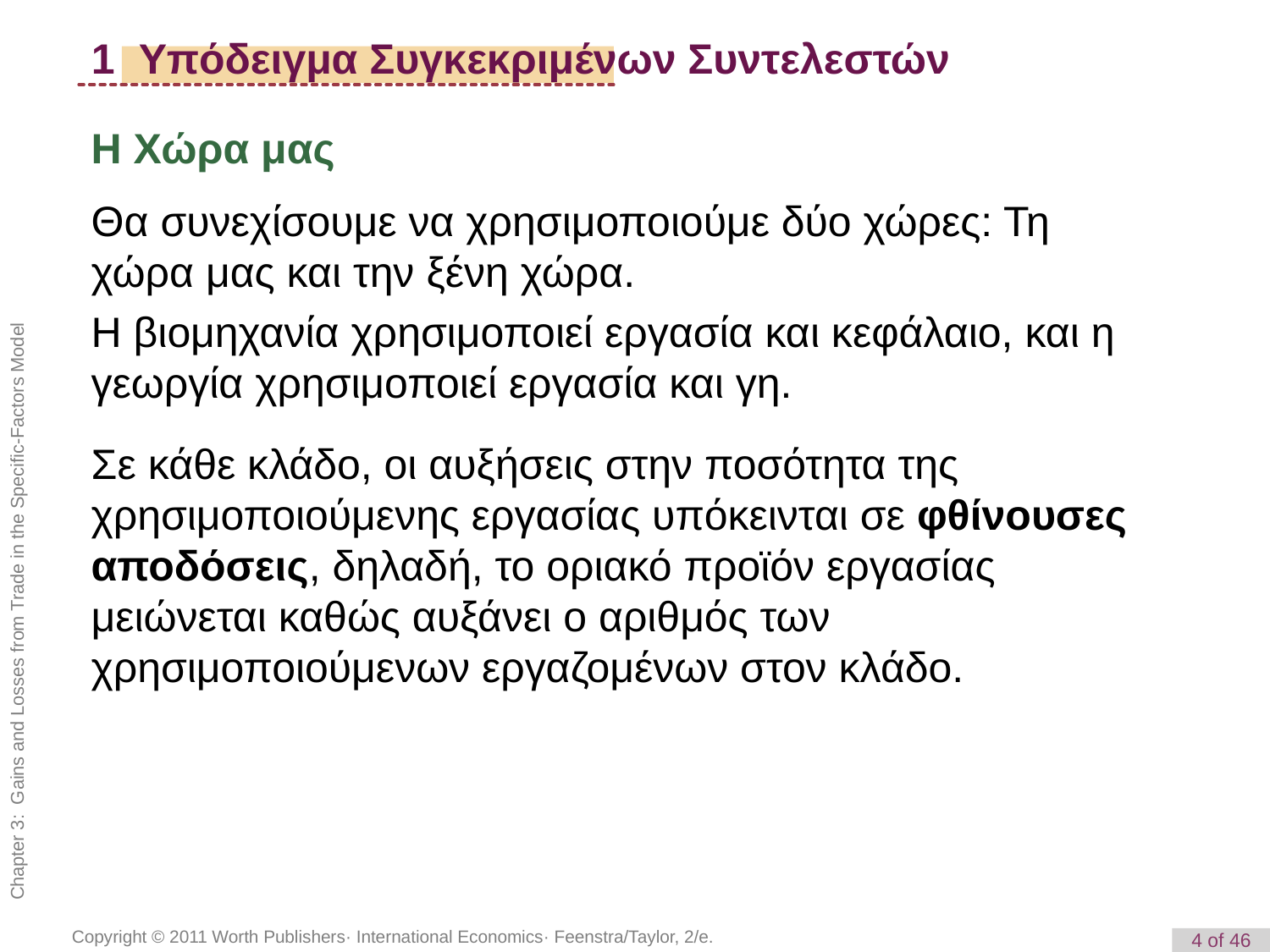

# 1  Υπόδειγμα Συγκεκριμένων Συντελεστών

Η Χώρα μας
Θα συνεχίσουμε να χρησιμοποιούμε δύο χώρες: Τη χώρα μας και την ξένη χώρα.
Η βιομηχανία χρησιμοποιεί εργασία και κεφάλαιο, και η γεωργία χρησιμοποιεί εργασία και γη.
Σε κάθε κλάδο, οι αυξήσεις στην ποσότητα της χρησιμοποιούμενης εργασίας υπόκεινται σε φθίνουσες αποδόσεις, δηλαδή, το οριακό προϊόν εργασίας μειώνεται καθώς αυξάνει ο αριθμός των χρησιμοποιούμενων εργαζομένων στον κλάδο.